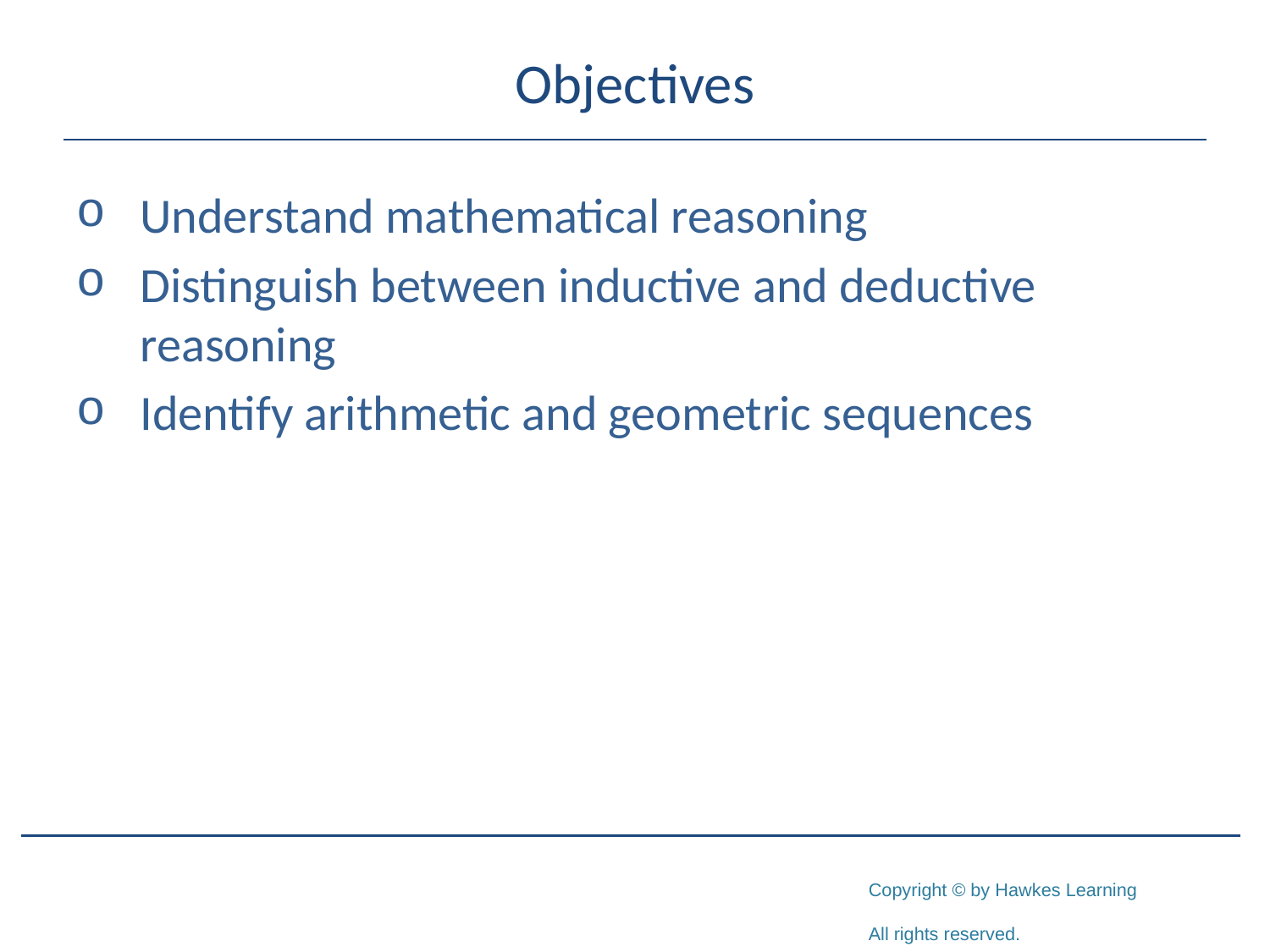

# Objectives
Understand mathematical reasoning
Distinguish between inductive and deductive reasoning
Identify arithmetic and geometric sequences